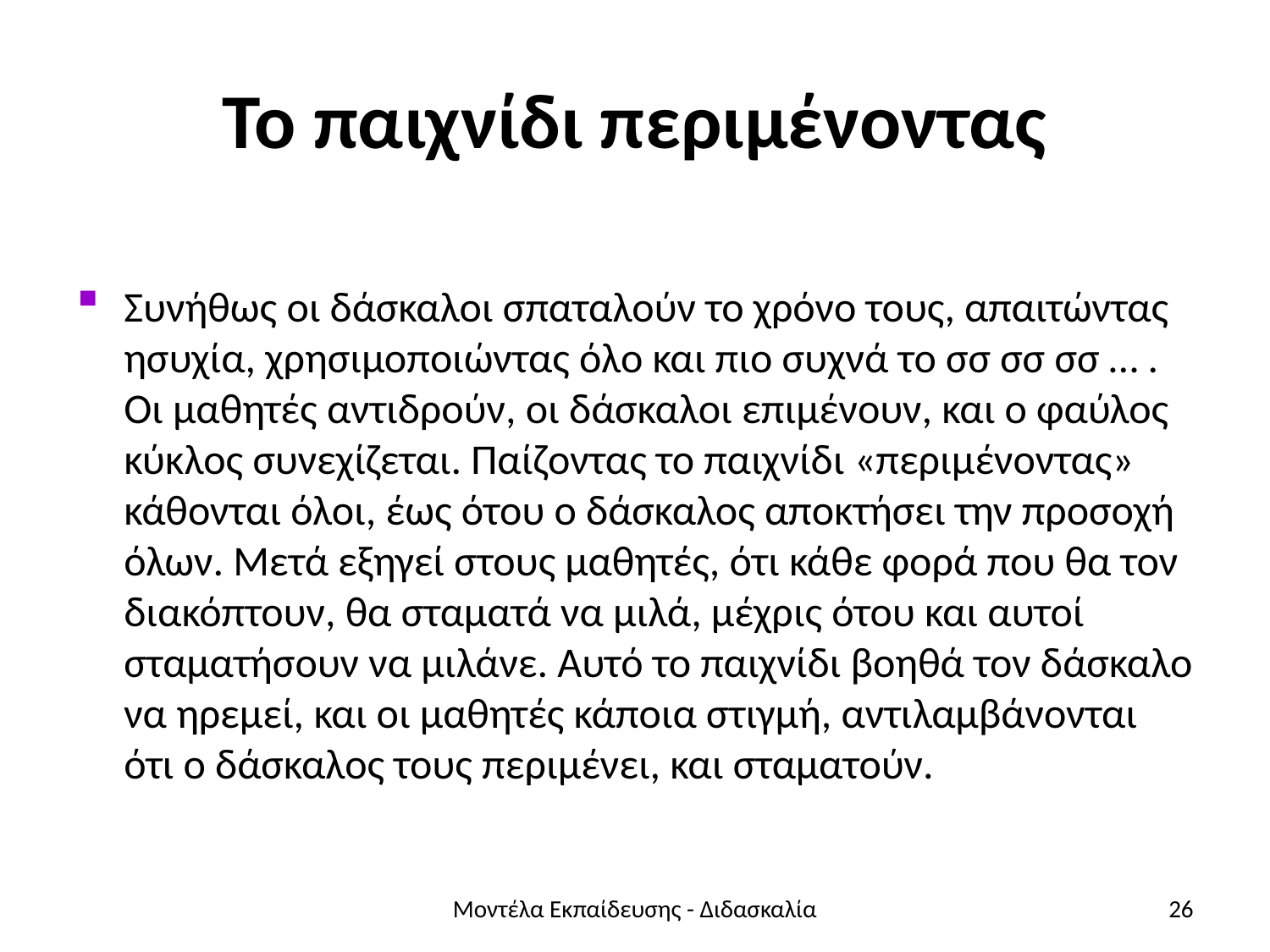

# Το παιχνίδι περιμένοντας

Συνήθως οι δάσκαλοι σπαταλούν το χρόνο τους, απαιτώντας ησυχία, χρησιμοποιώντας όλο και πιο συχνά το σσ σσ σσ … . Οι μαθητές αντιδρούν, οι δάσκαλοι επιμένουν, και ο φαύλος κύκλος συνεχίζεται. Παίζοντας το παιχνίδι «περιμένοντας» κάθονται όλοι, έως ότου ο δάσκαλος αποκτήσει την προσοχή όλων. Μετά εξηγεί στους μαθητές, ότι κάθε φορά που θα τον διακόπτουν, θα σταματά να μιλά, μέχρις ότου και αυτοί σταματήσουν να μιλάνε. Αυτό το παιχνίδι βοηθά τον δάσκαλο να ηρεμεί, και οι μαθητές κάποια στιγμή, αντιλαμβάνονται ότι ο δάσκαλος τους περιμένει, και σταματούν.
Μοντέλα Εκπαίδευσης - Διδασκαλία
26